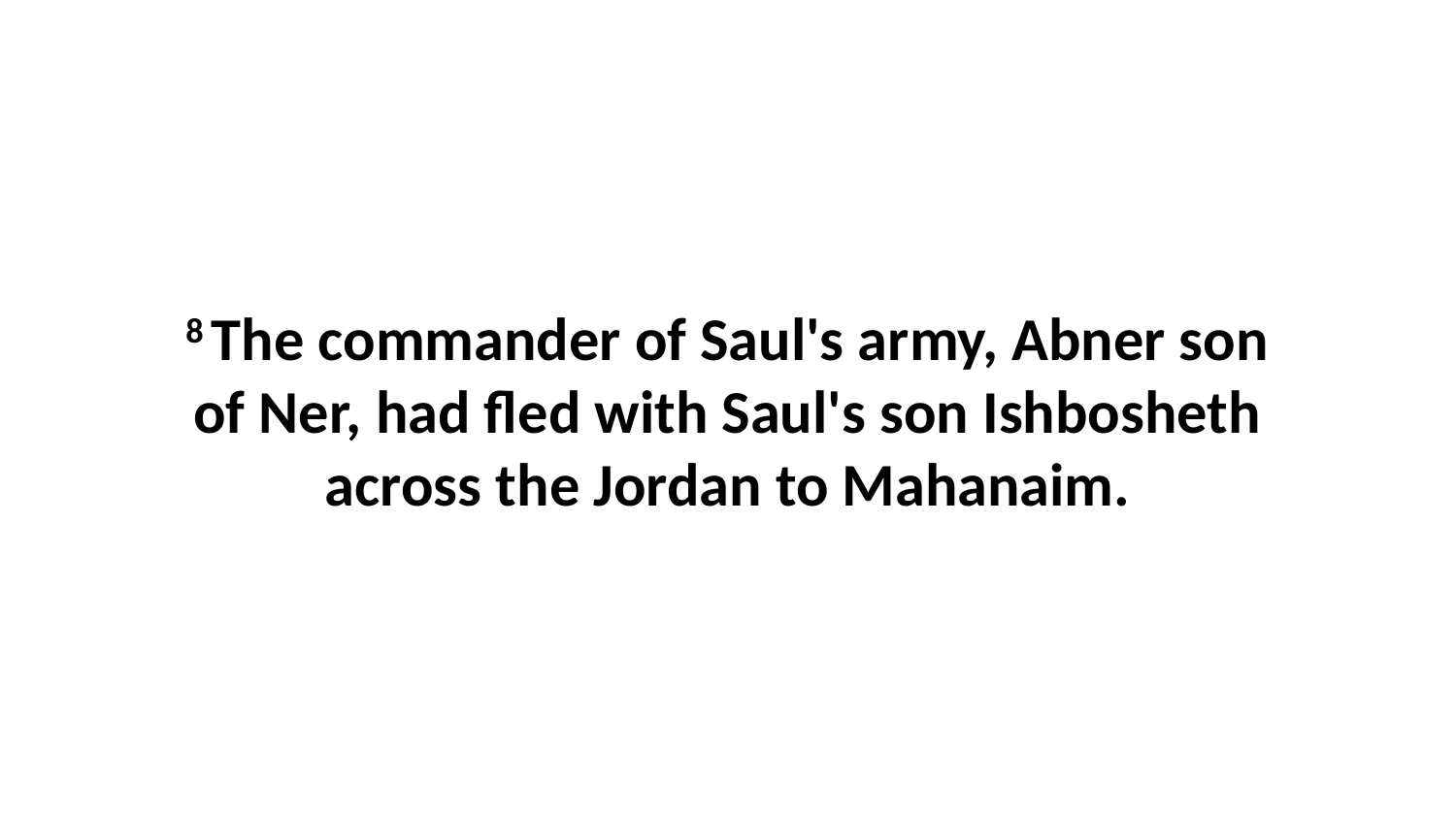

8 The commander of Saul's army, Abner son of Ner, had fled with Saul's son Ishbosheth across the Jordan to Mahanaim.